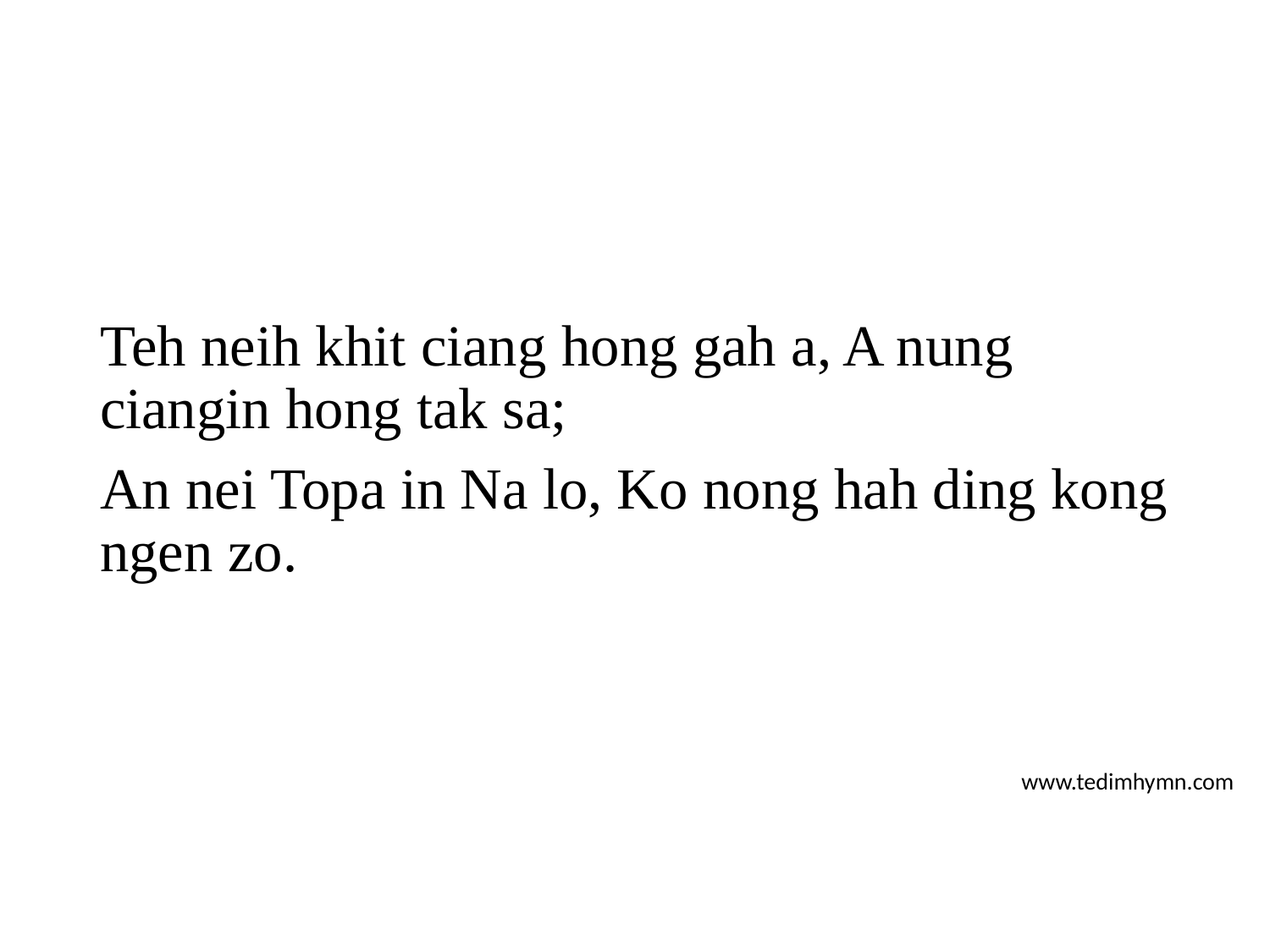

Teh neih khit ciang hong gah a, A nung ciangin hong tak sa;
An nei Topa in Na lo, Ko nong hah ding kong ngen zo.

www.tedimhymn.com